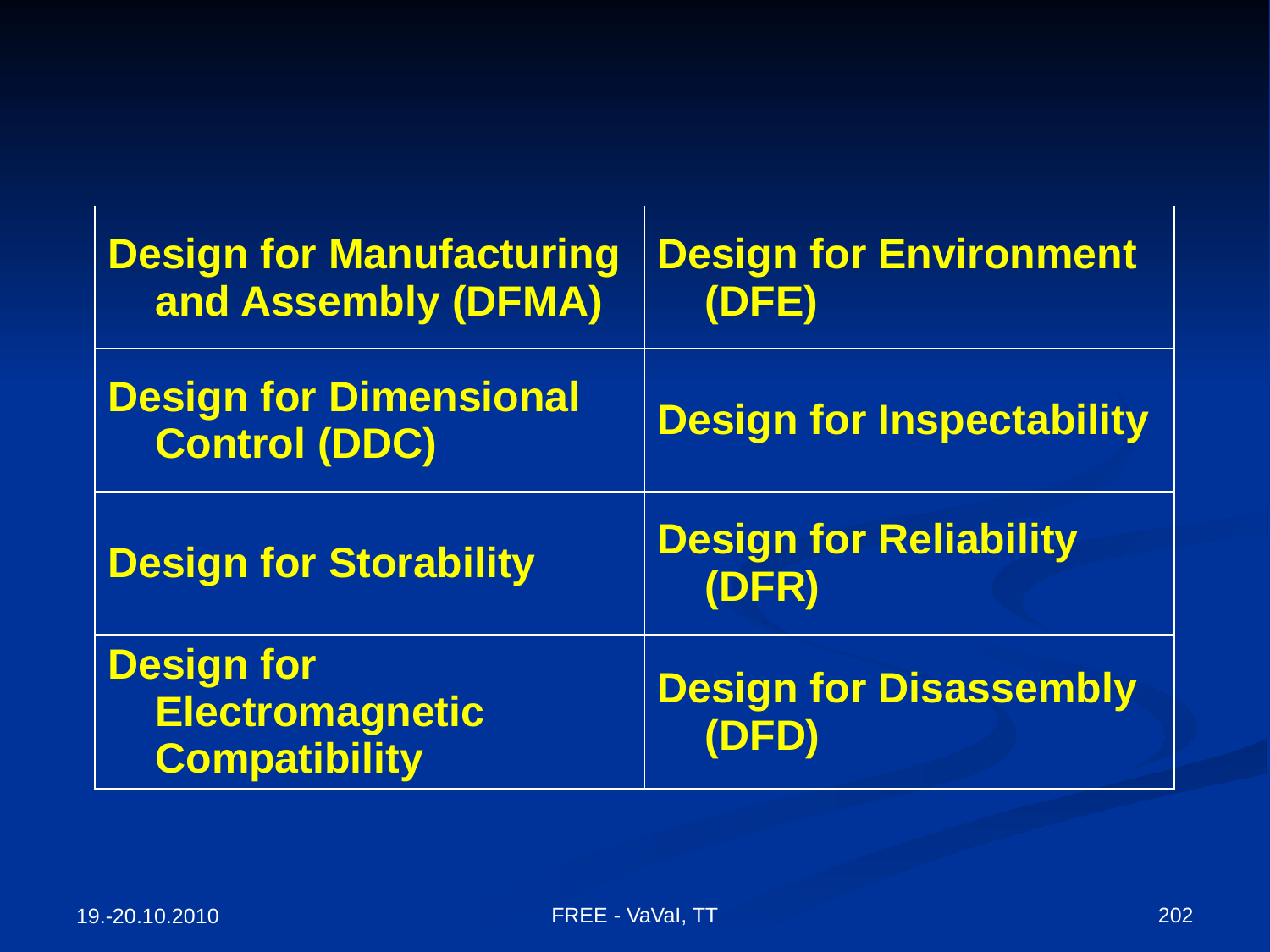

| Design for Manufacturing and Assembly (DFMA) | Design for Environment (DFE) |
| --- | --- |
| Design for Dimensional Control (DDC) | Design for Inspectability |
| Design for Storability | Design for Reliability (DFR) |
| Design for Electromagnetic Compatibility | Design for Disassembly (DFD) |
FREE - VaVaI, TT
202
19.-20.10.2010